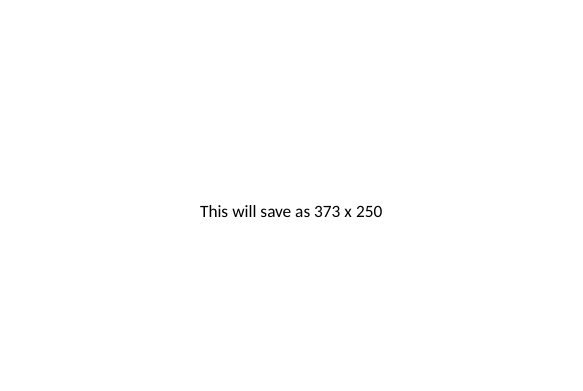

This will save as 373 x 250